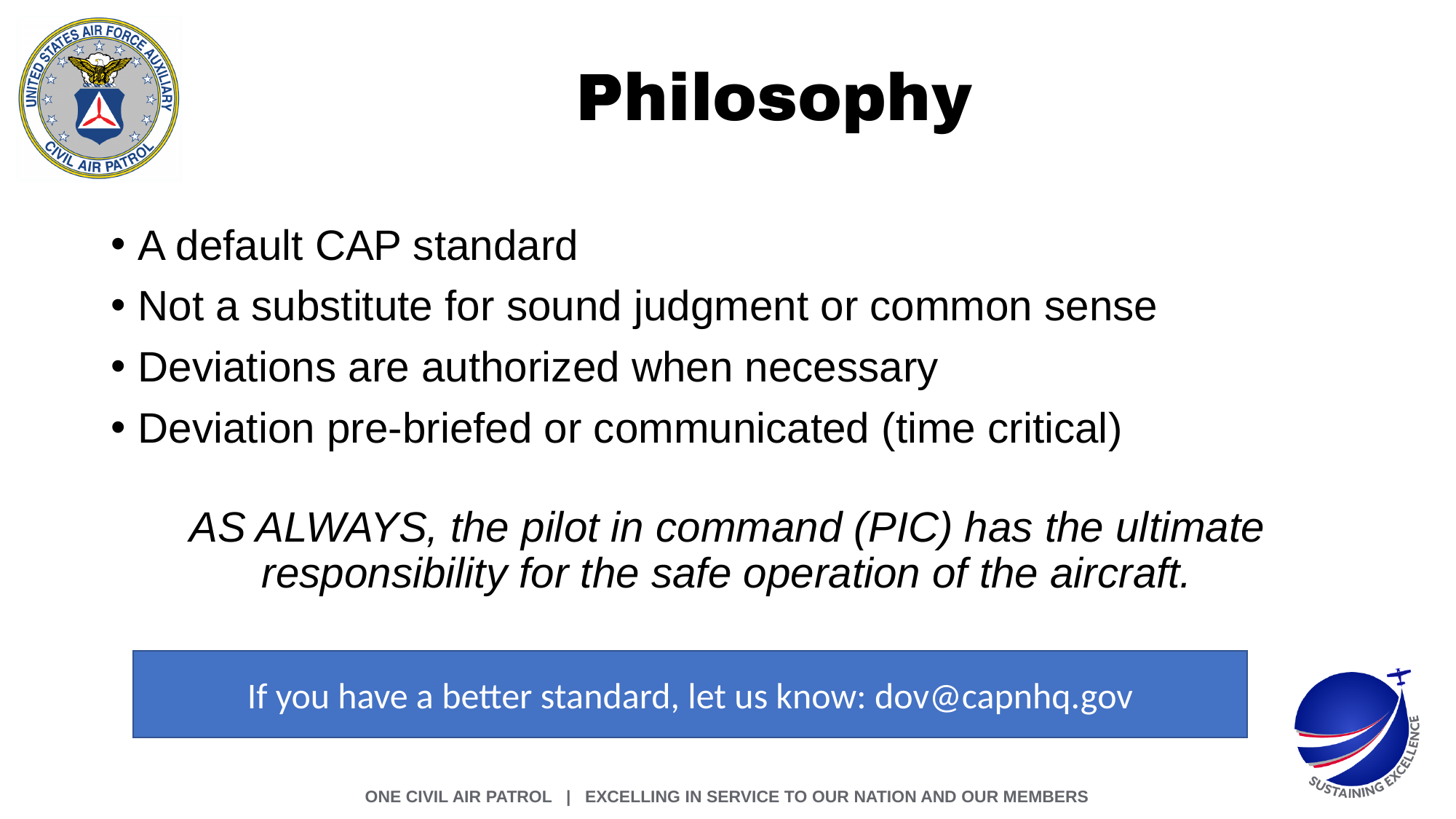

# Philosophy
A default CAP standard
Not a substitute for sound judgment or common sense
Deviations are authorized when necessary
Deviation pre-briefed or communicated (time critical)

AS ALWAYS, the pilot in command (PIC) has the ultimate responsibility for the safe operation of the aircraft.

If you have a better standard, let us know: dov@capnhq.gov
ONE CIVIL AIR PATROL   |   Excelling in Service to Our Nation and Our Members